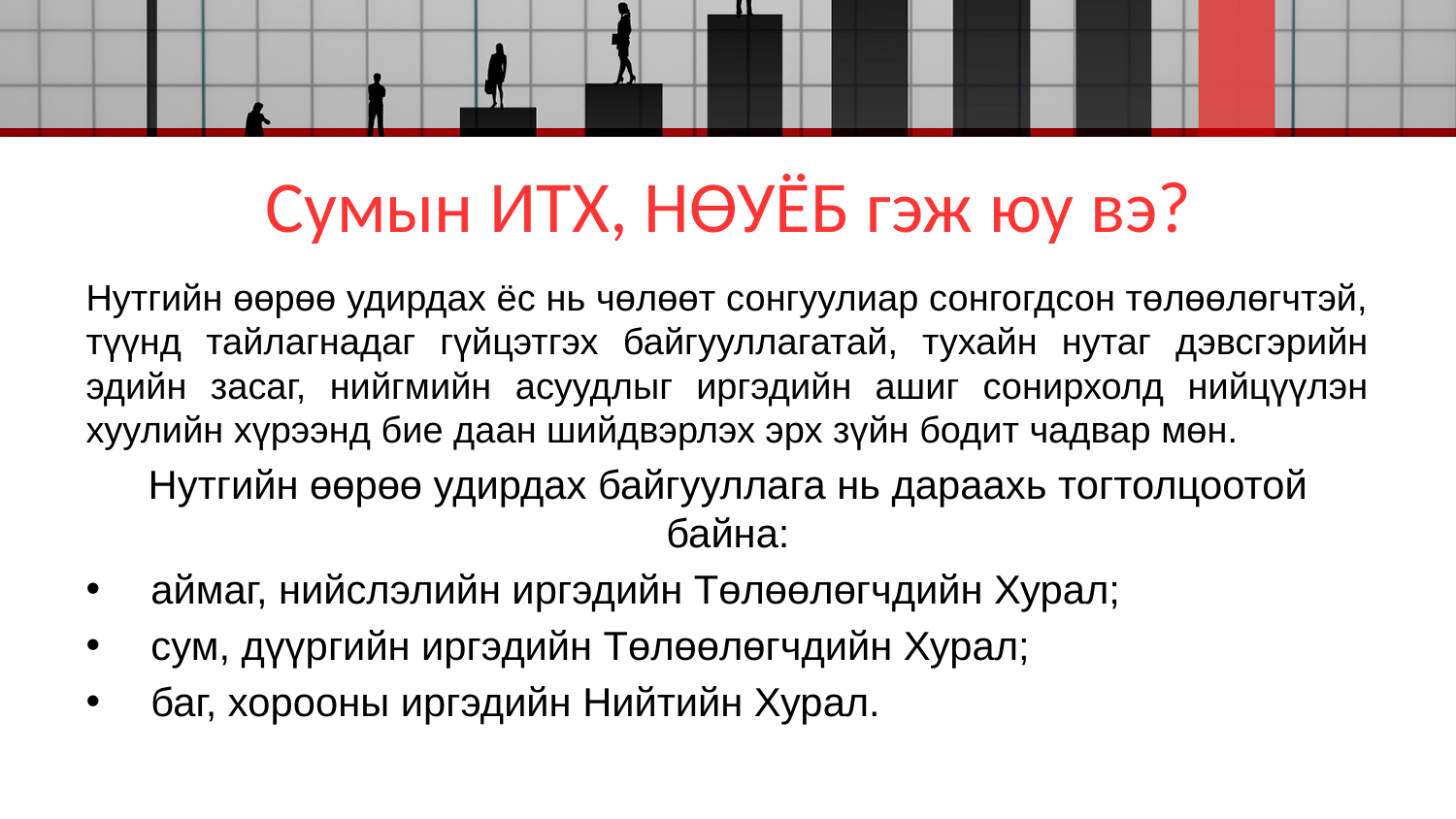

# Сумын ИТХ, НӨУЁБ гэж юу вэ?
Нутгийн өөрөө удирдах ёс нь чөлөөт сонгуулиар сонгогдсон төлөөлөгчтэй, түүнд тайлагнадаг гүйцэтгэх байгууллагатай, тухайн нутаг дэвсгэрийн эдийн засаг, нийгмийн асуудлыг иргэдийн ашиг сонирхолд нийцүүлэн хуулийн хүрээнд бие даан шийдвэрлэх эрх зүйн бодит чадвар мөн.
Нутгийн өөрөө удирдах байгууллага нь дараахь тогтолцоотой байна:
 аймаг, нийслэлийн иргэдийн Төлөөлөгчдийн Хурал;
 сум, дүүргийн иргэдийн Төлөөлөгчдийн Хурал;
 баг, хорооны иргэдийн Нийтийн Хурал.